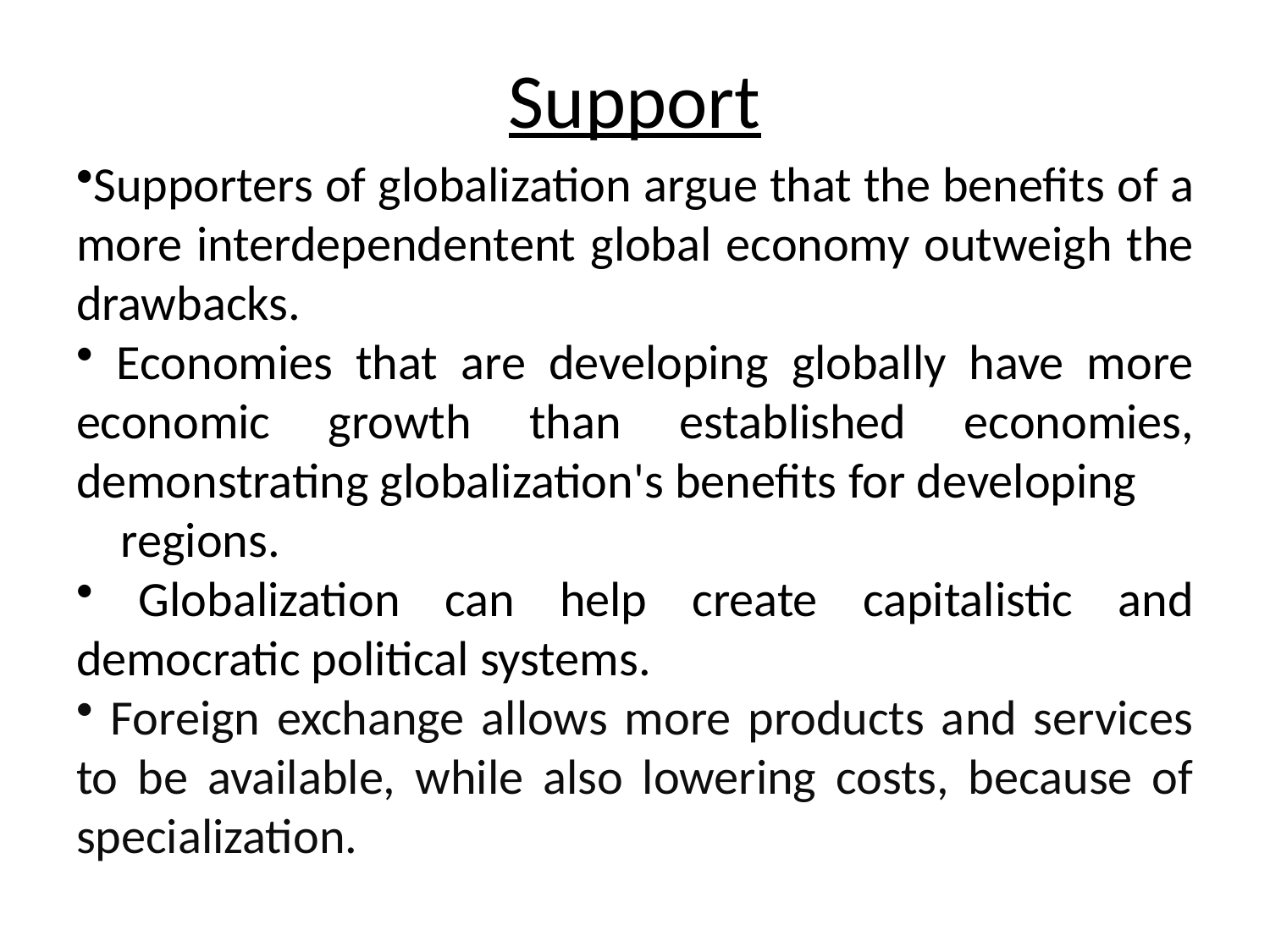

# Support
Supporters of globalization argue that the benefits of a more interdependentent global economy outweigh the drawbacks.
 Economies that are developing globally have more economic growth than established economies, demonstrating globalization's benefits for developing          regions.
 Globalization can help create capitalistic and democratic political systems.
 Foreign exchange allows more products and services to be available, while also lowering costs, because of specialization.